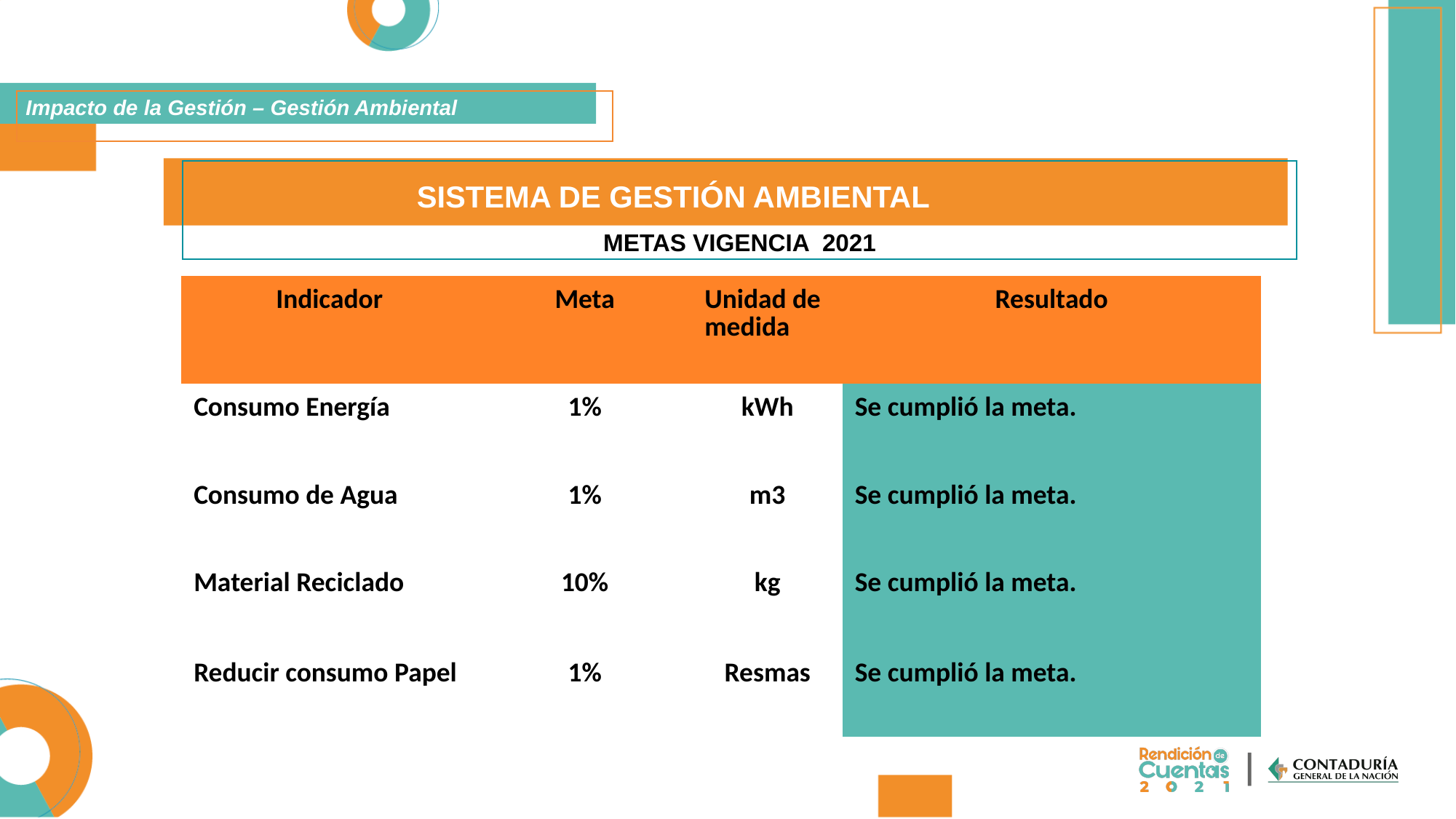

Impacto de la Gestión – Gestión Ambiental

SISTEMA DE GESTIÓN AMBIENTAL
METAS VIGENCIA  2021
| Indicador | Meta | Unidad de medida | Resultado |
| --- | --- | --- | --- |
| Consumo Energía | 1% | kWh | Se cumplió la meta. |
| Consumo de Agua | 1% | m3 | Se cumplió la meta. |
| Material Reciclado | 10% | kg | Se cumplió la meta. |
| Reducir consumo Papel | 1% | Resmas | Se cumplió la meta. |